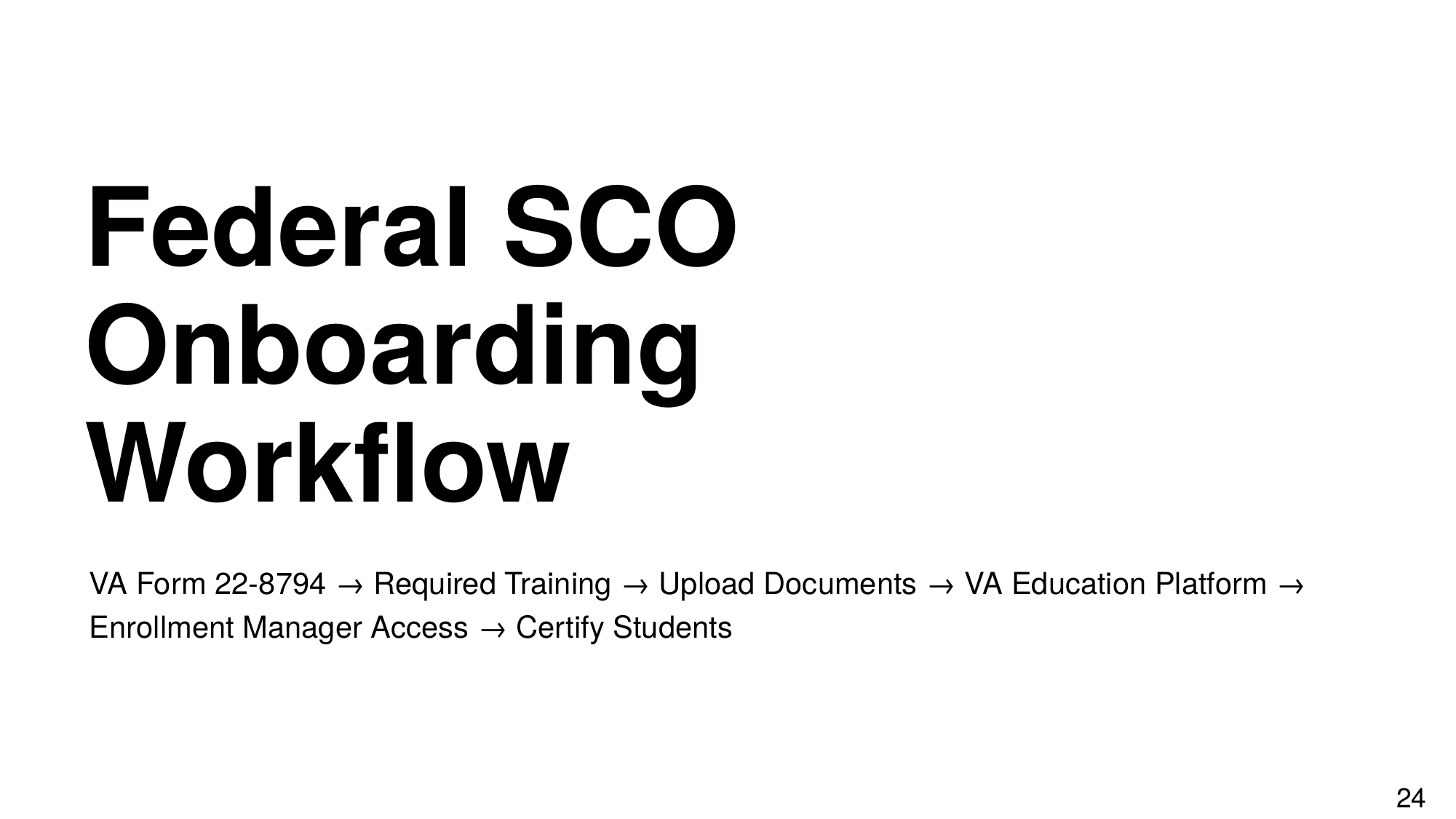

# Federal SCO Onboarding Workflow
VA Form 22-8794 → Required Training → Upload Documents → VA Education Platform → Enrollment Manager Access → Certify Students
24